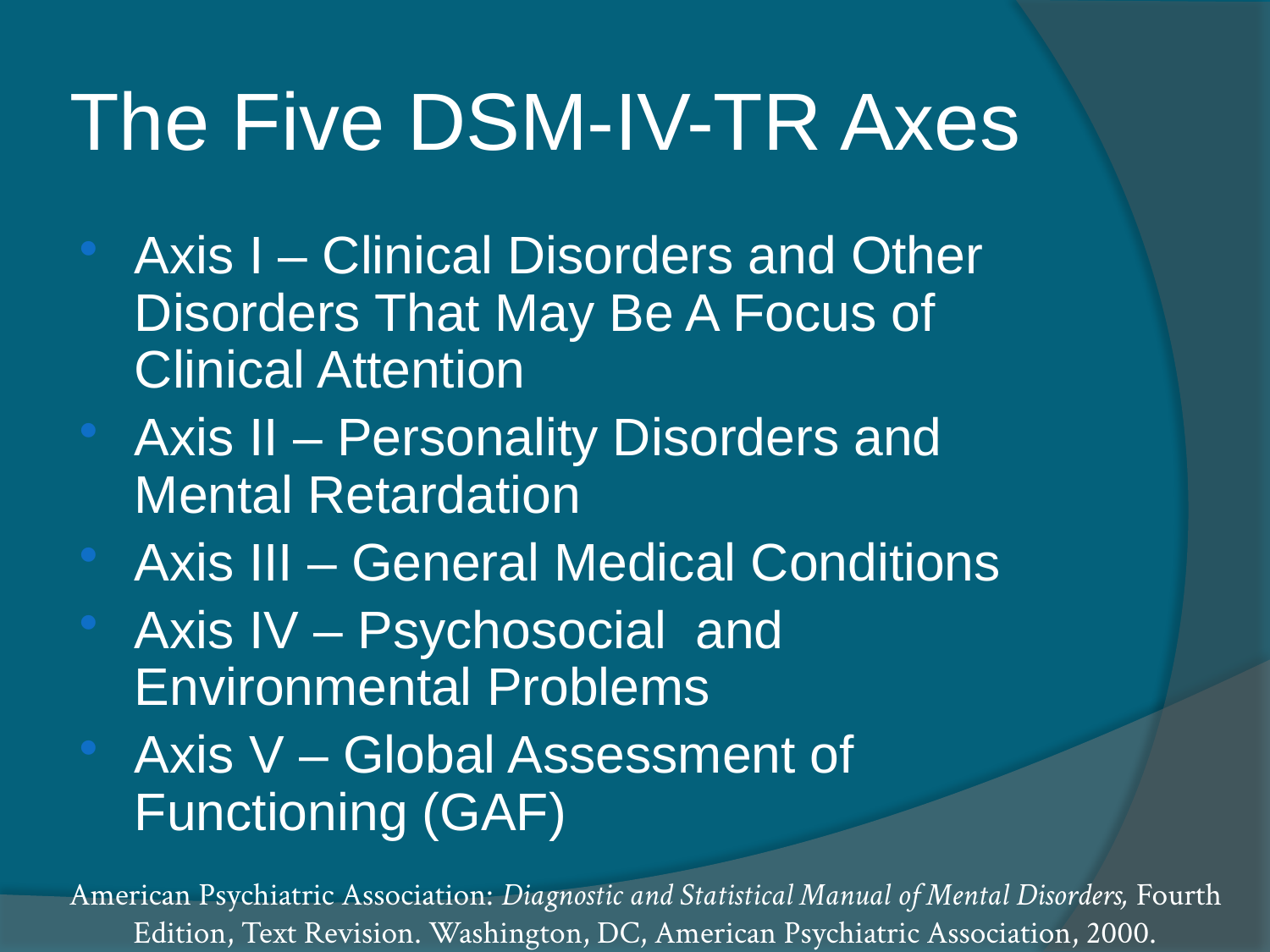

# The Five DSM-IV-TR Axes
Axis I – Clinical Disorders and Other Disorders That May Be A Focus of Clinical Attention
Axis II – Personality Disorders and Mental Retardation
Axis III – General Medical Conditions
Axis IV – Psychosocial  and Environmental Problems
Axis V – Global Assessment of Functioning (GAF)
American Psychiatric Association: Diagnostic and Statistical Manual of Mental Disorders, Fourth Edition, Text Revision. Washington, DC, American Psychiatric Association, 2000.